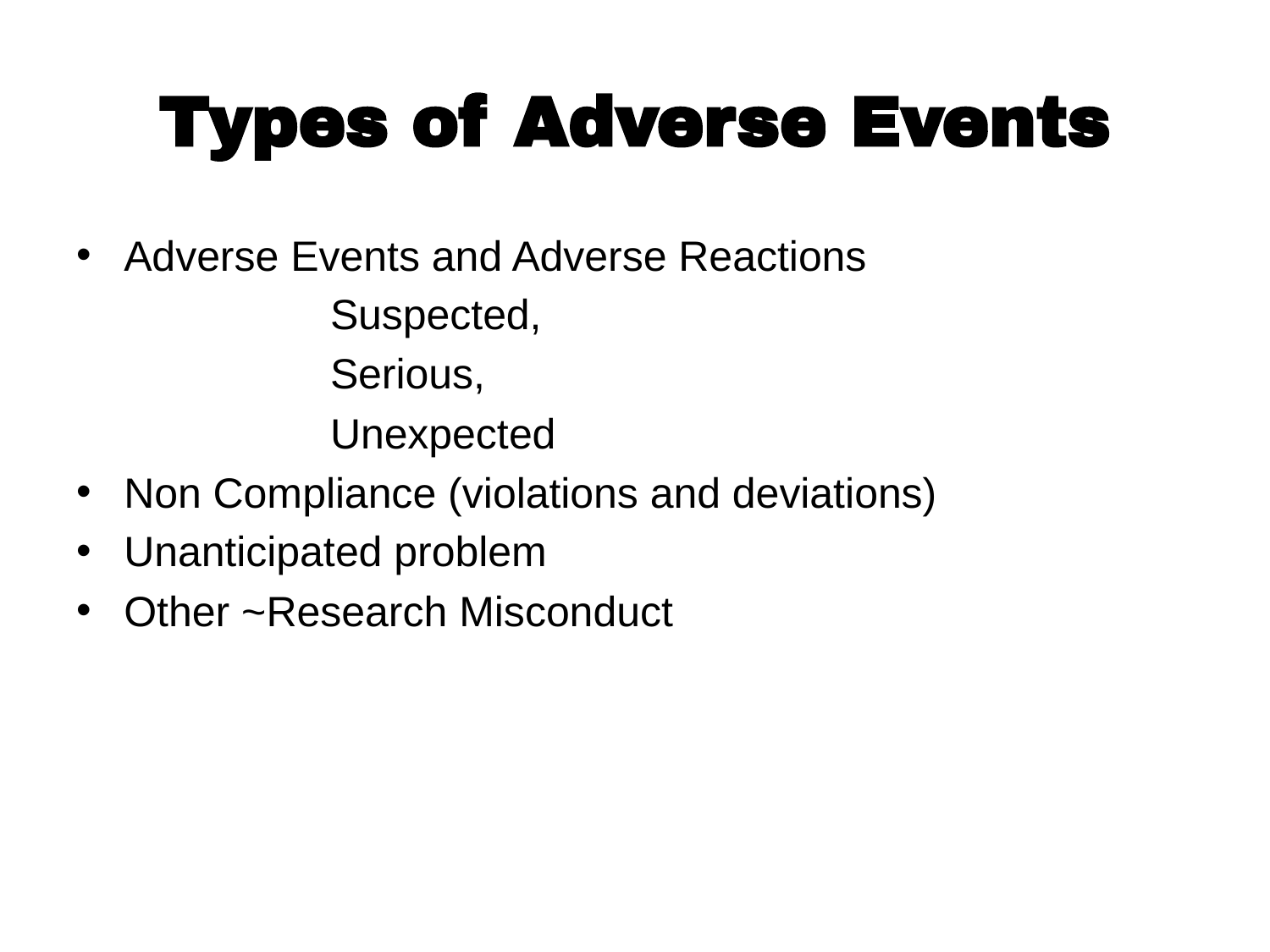

# Types of Adverse Events
Adverse Events and Adverse Reactions
		Suspected,
		Serious,
		Unexpected
Non Compliance (violations and deviations)
Unanticipated problem
Other ~Research Misconduct